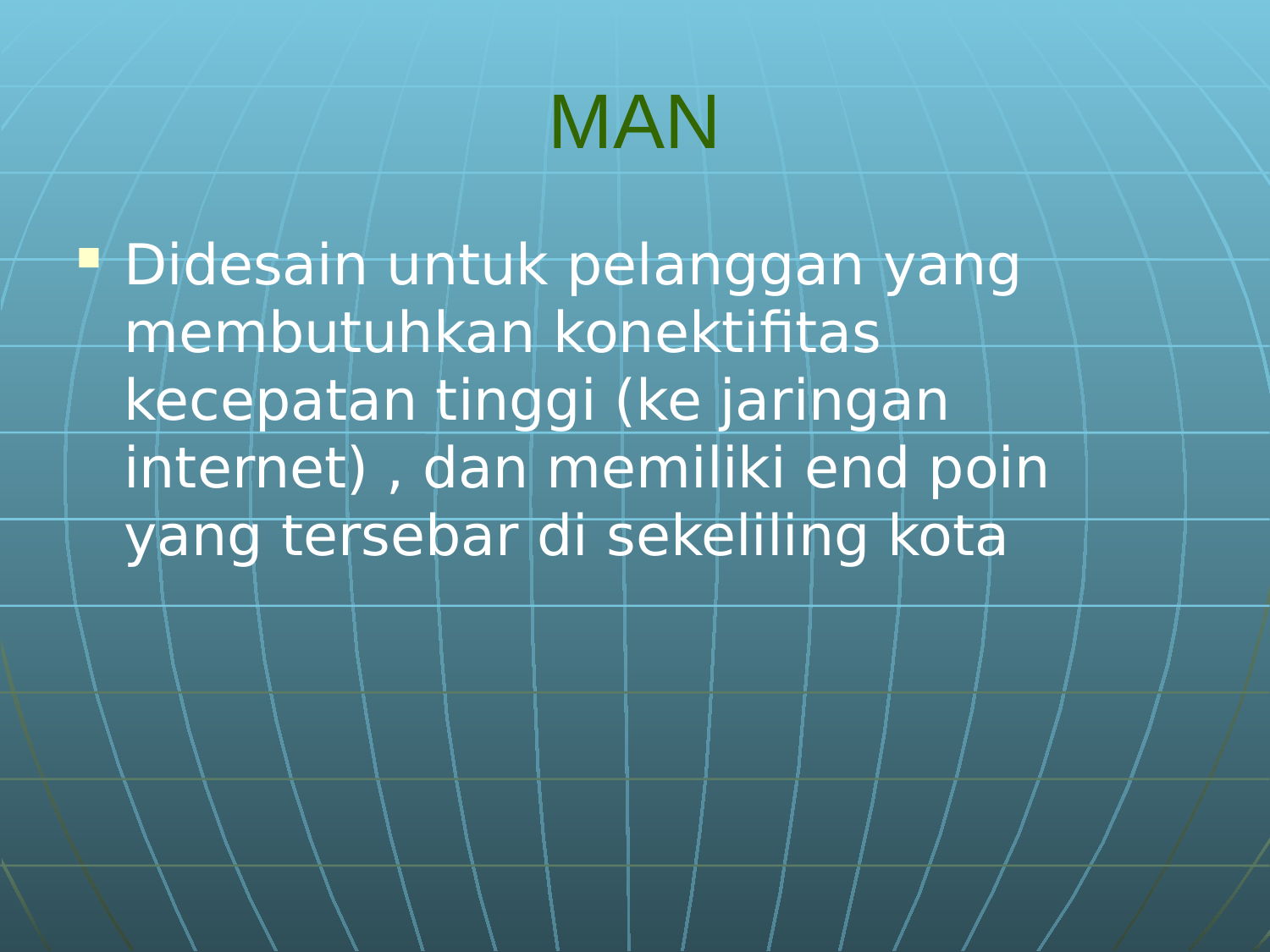

# MAN
Didesain untuk pelanggan yang membutuhkan konektifitas kecepatan tinggi (ke jaringan internet) , dan memiliki end poin yang tersebar di sekeliling kota